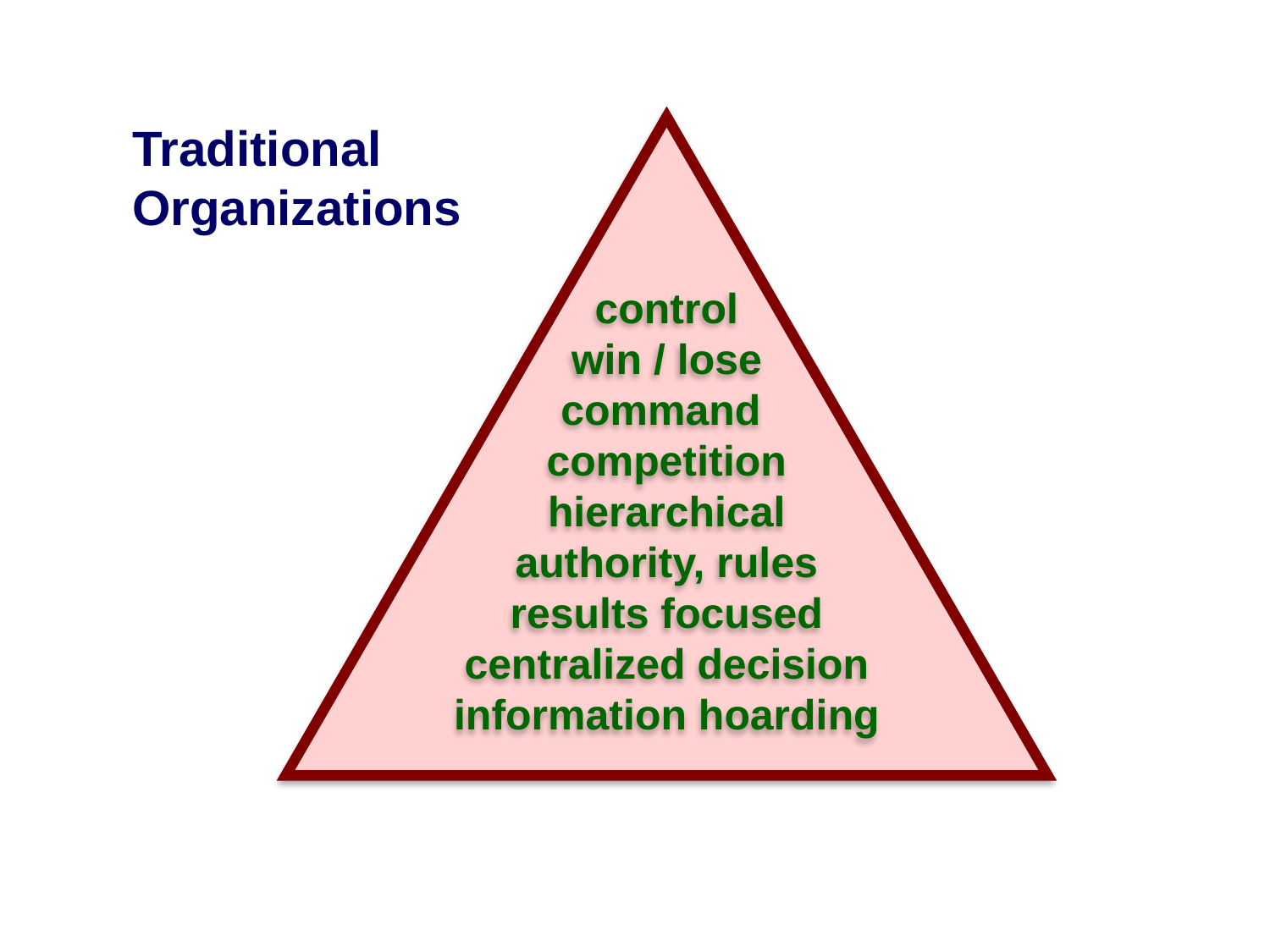

Traditional
Organizations

control
win / lose
command
competition
hierarchical
authority, rules
results focused
centralized decision
information hoarding